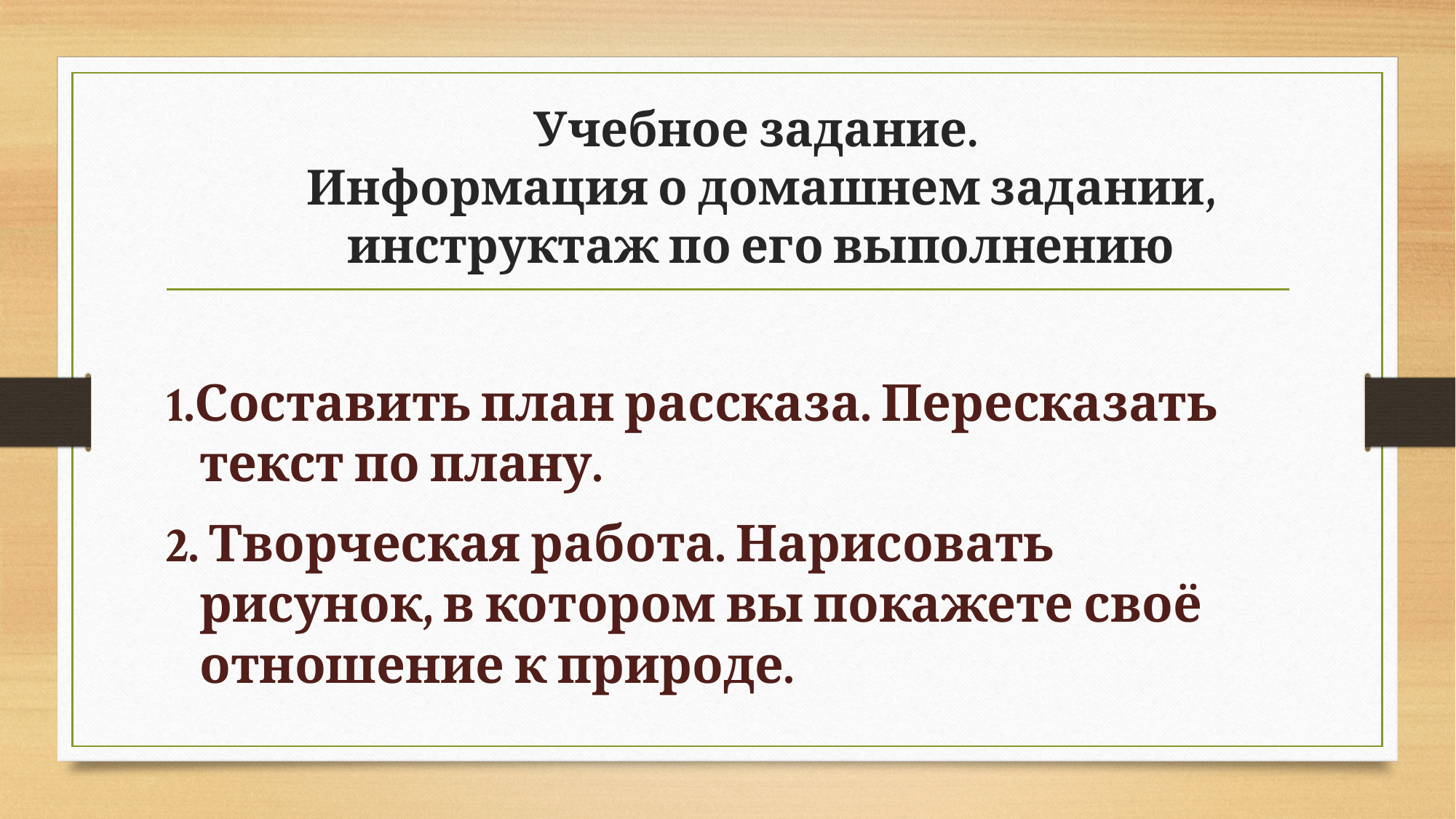

# Учебное задание.  Информация о домашнем задании, инструктаж по его выполнению

1.Составить план рассказа. Пересказать текст по плану.
2. Творческая работа. Нарисовать рисунок, в котором вы покажете своё отношение к природе.